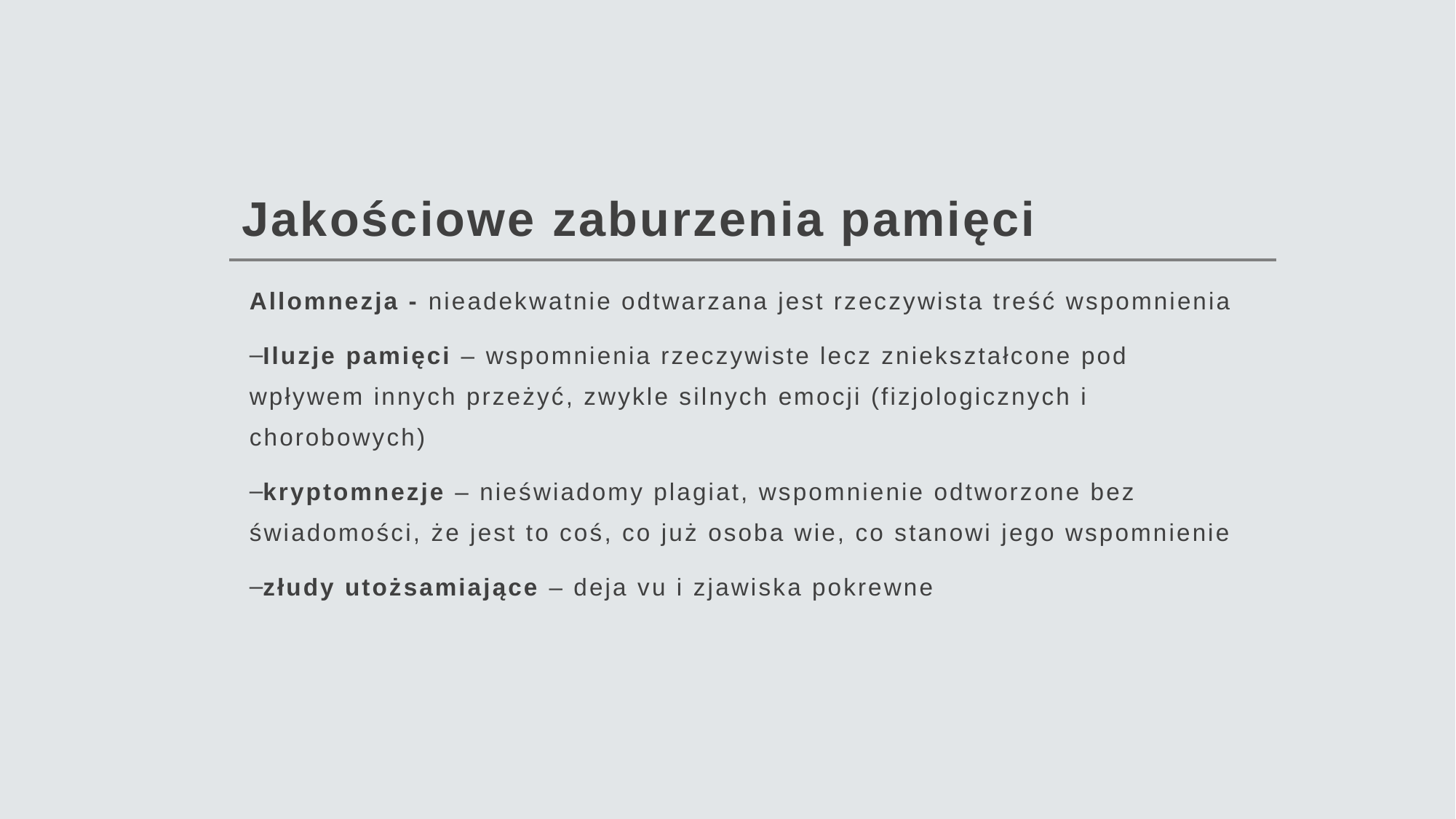

# Jakościowe zaburzenia pamięci
Allomnezja - nieadekwatnie odtwarzana jest rzeczywista treść wspomnienia
Iluzje pamięci – wspomnienia rzeczywiste lecz zniekształcone pod wpływem innych przeżyć, zwykle silnych emocji (fizjologicznych i chorobowych)
kryptomnezje – nieświadomy plagiat, wspomnienie odtworzone bez świadomości, że jest to coś, co już osoba wie, co stanowi jego wspomnienie
złudy utożsamiające – deja vu i zjawiska pokrewne